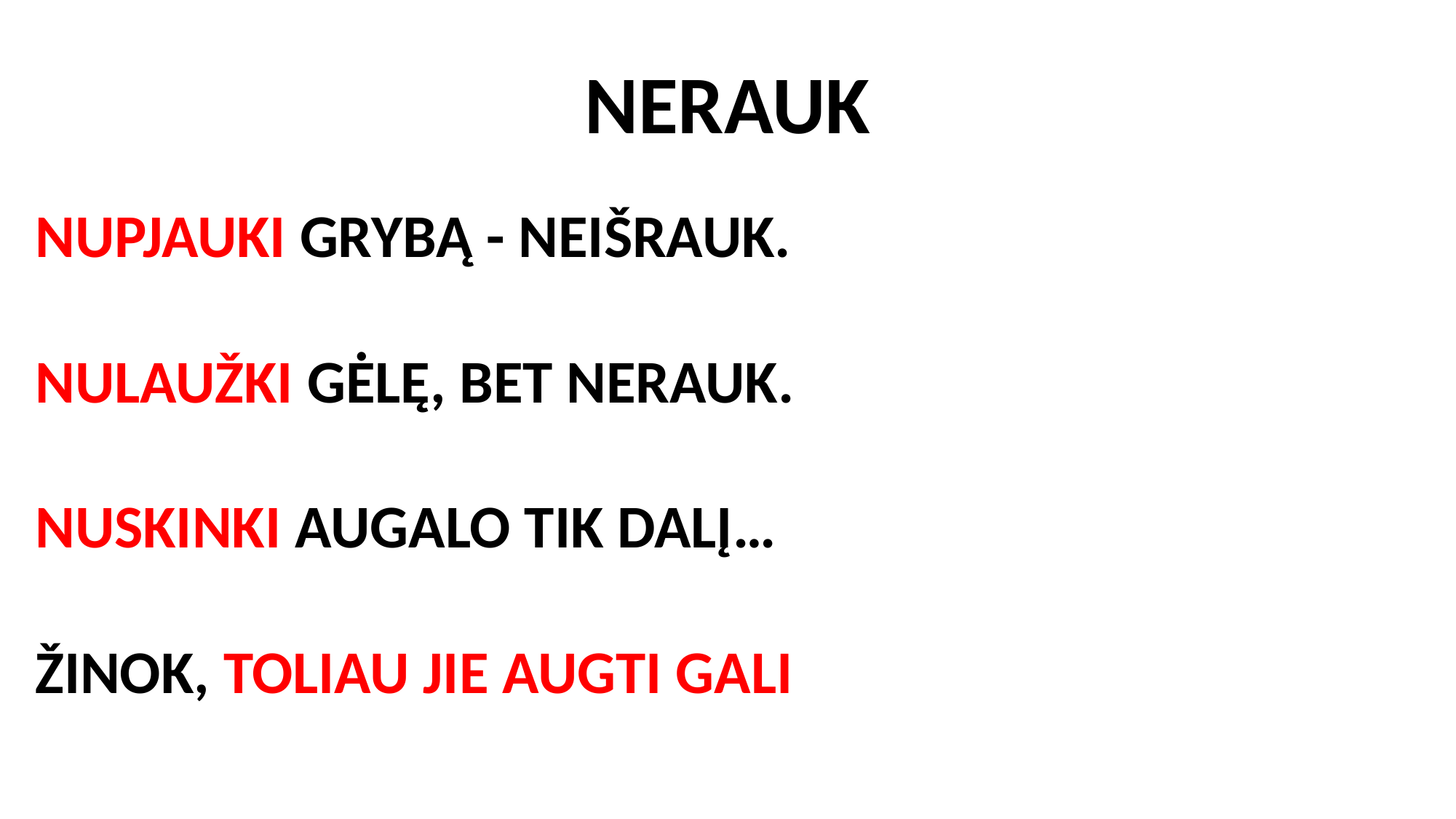

# NERAUK
NUPJAUKI GRYBĄ - NEIŠRAUK.

NULAUŽKI GĖLĘ, BET NERAUK.

NUSKINKI AUGALO TIK DALĮ…

ŽINOK, TOLIAU JIE AUGTI GALI